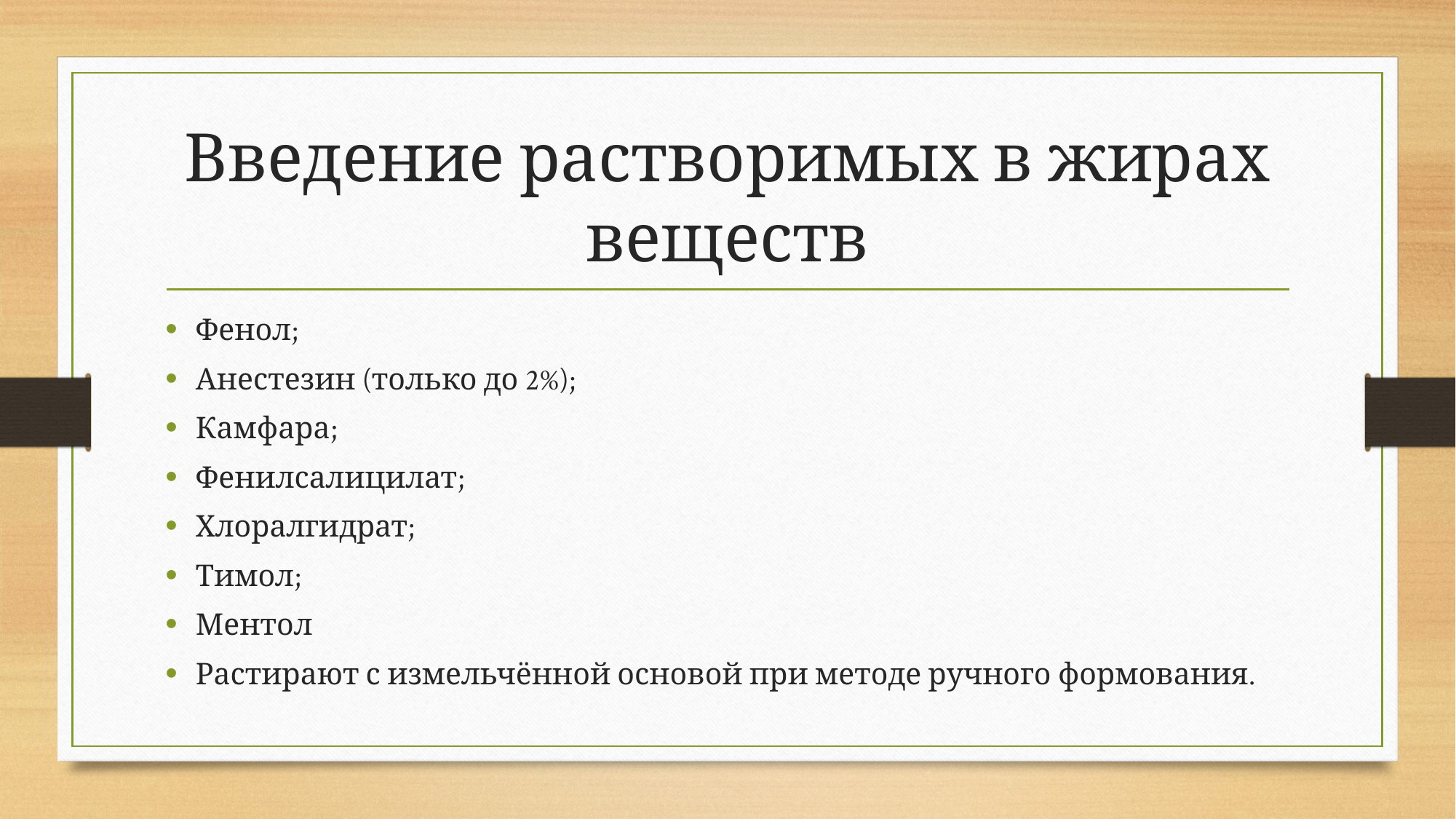

# Введение растворимых в жирах веществ
Фенол;
Анестезин (только до 2%);
Камфара;
Фенилсалицилат;
Хлоралгидрат;
Тимол;
Ментол
Растирают с измельчённой основой при методе ручного формования.